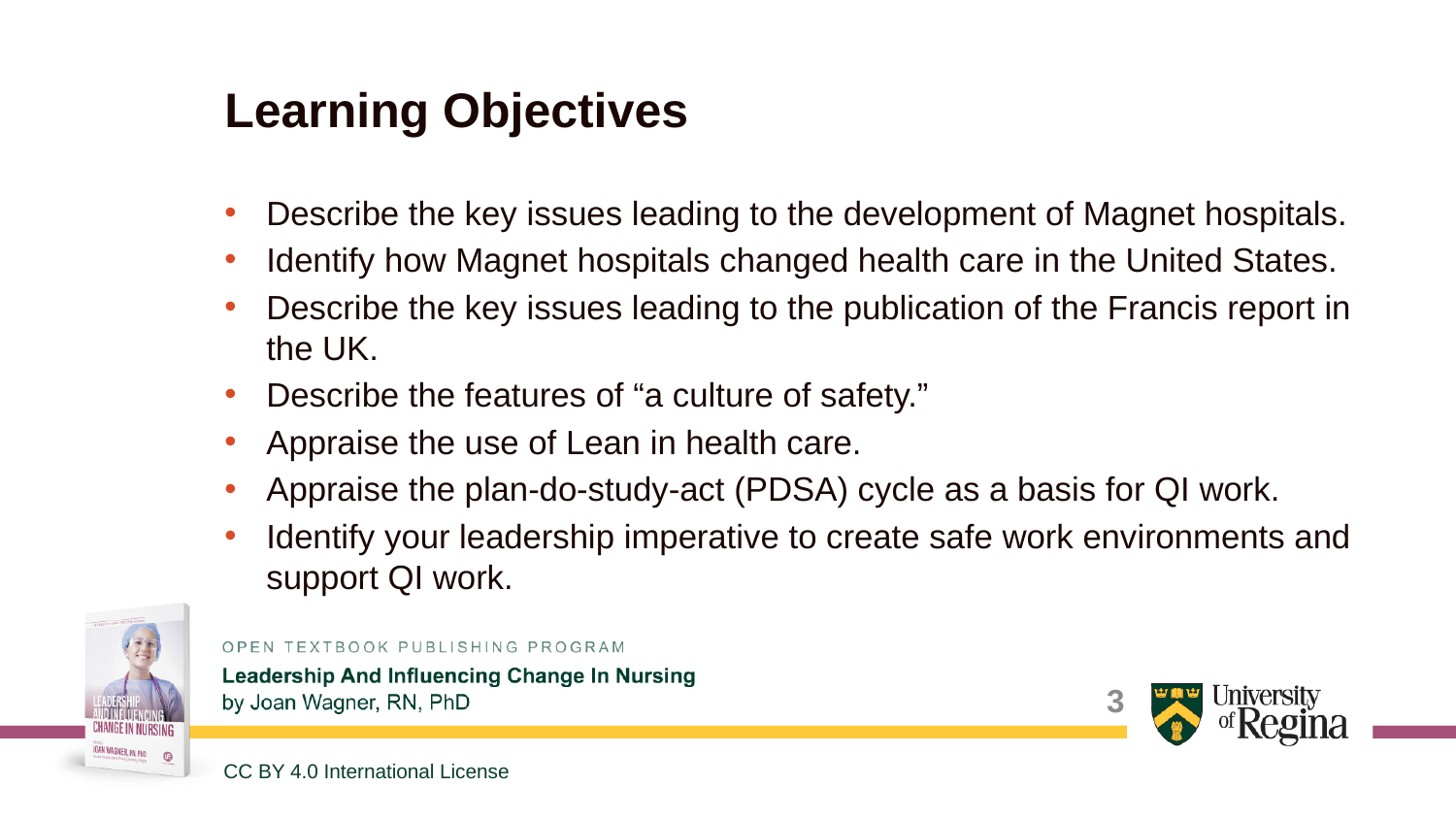

# Learning Objectives
Describe the key issues leading to the development of Magnet hospitals.
Identify how Magnet hospitals changed health care in the United States.
Describe the key issues leading to the publication of the Francis report in the UK.
Describe the features of “a culture of safety.”
Appraise the use of Lean in health care.
Appraise the plan-do-study-act (PDSA) cycle as a basis for QI work.
Identify your leadership imperative to create safe work environments and support QI work.
3
CC BY 4.0 International License